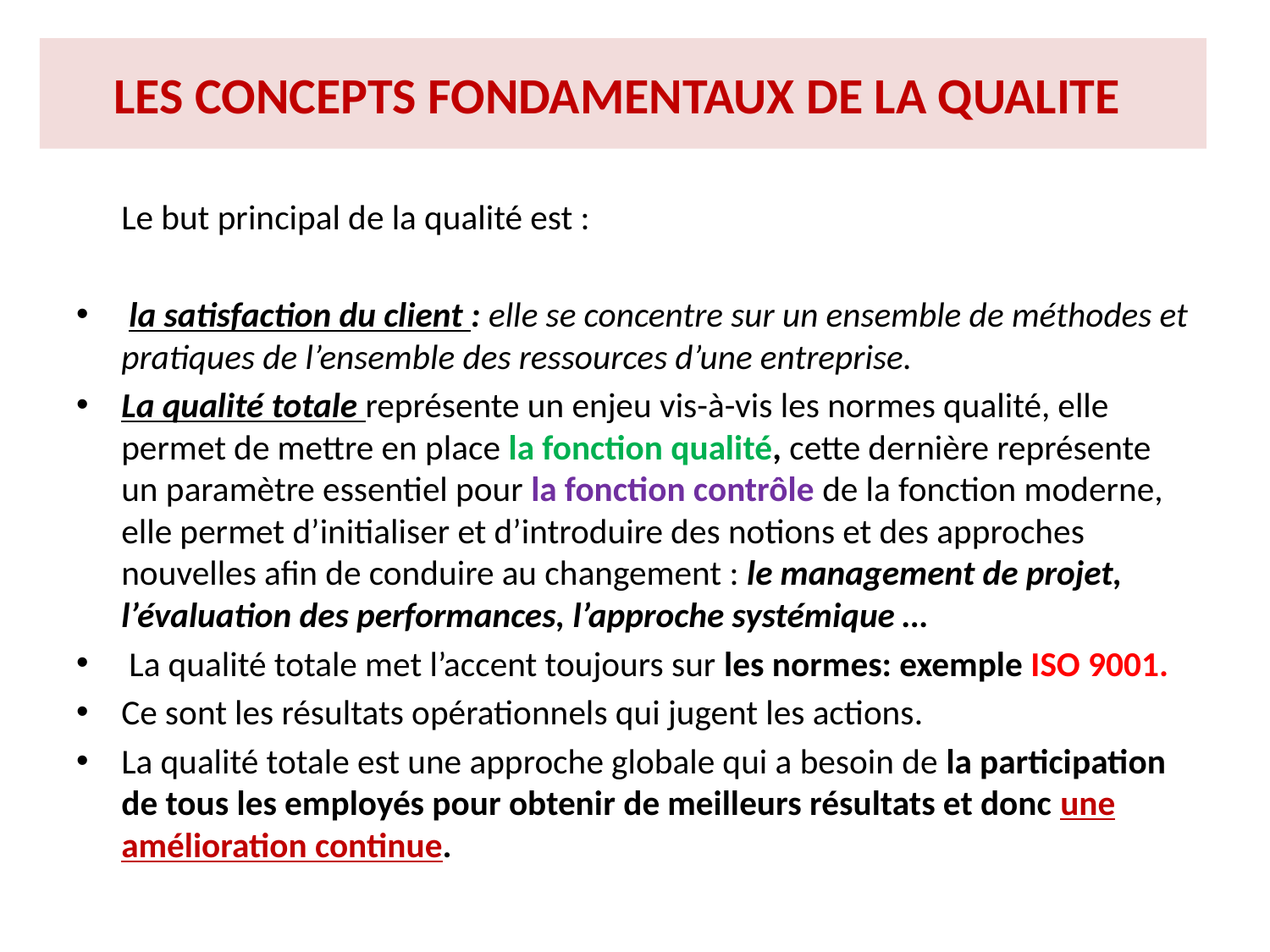

# LES CONCEPTS FONDAMENTAUX DE LA QUALITE
	Le but principal de la qualité est :

 la satisfaction du client : elle se concentre sur un ensemble de méthodes et pratiques de l’ensemble des ressources d’une entreprise.
La qualité totale représente un enjeu vis-à-vis les normes qualité, elle permet de mettre en place la fonction qualité, cette dernière représente un paramètre essentiel pour la fonction contrôle de la fonction moderne, elle permet d’initialiser et d’introduire des notions et des approches nouvelles afin de conduire au changement : le management de projet, l’évaluation des performances, l’approche systémique …
 La qualité totale met l’accent toujours sur les normes: exemple ISO 9001.
Ce sont les résultats opérationnels qui jugent les actions.
La qualité totale est une approche globale qui a besoin de la participation de tous les employés pour obtenir de meilleurs résultats et donc une amélioration continue.